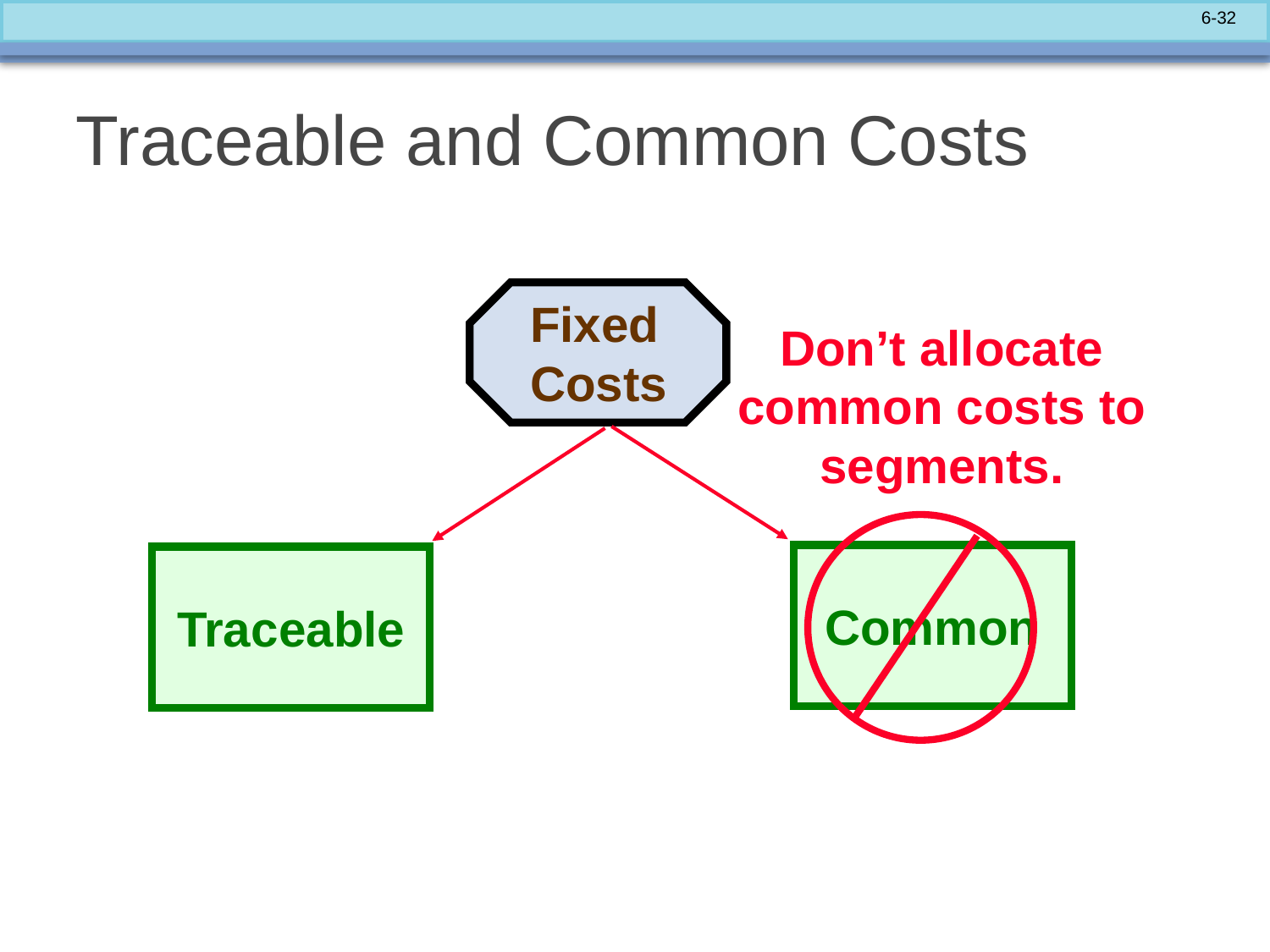

# Traceable and Common Costs

Fixed
Costs
Don’t allocate
common costs to segments.

Common

Traceable